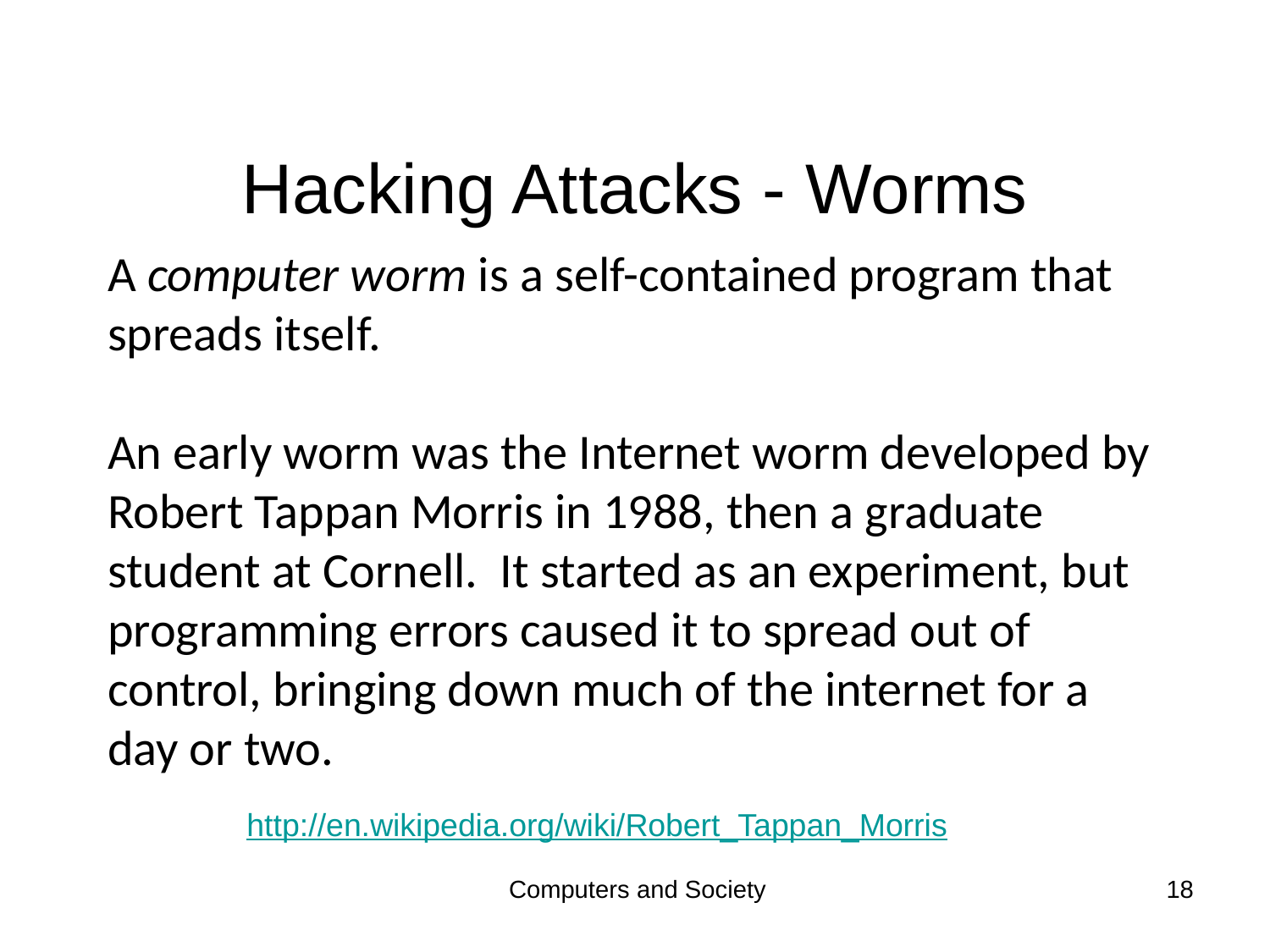

# Hacking Attacks - Worms
A computer worm is a self-contained program that spreads itself.

An early worm was the Internet worm developed by Robert Tappan Morris in 1988, then a graduate student at Cornell.  It started as an experiment, but programming errors caused it to spread out of control, bringing down much of the internet for a day or two.
http://en.wikipedia.org/wiki/Robert_Tappan_Morris
Computers and Society
18